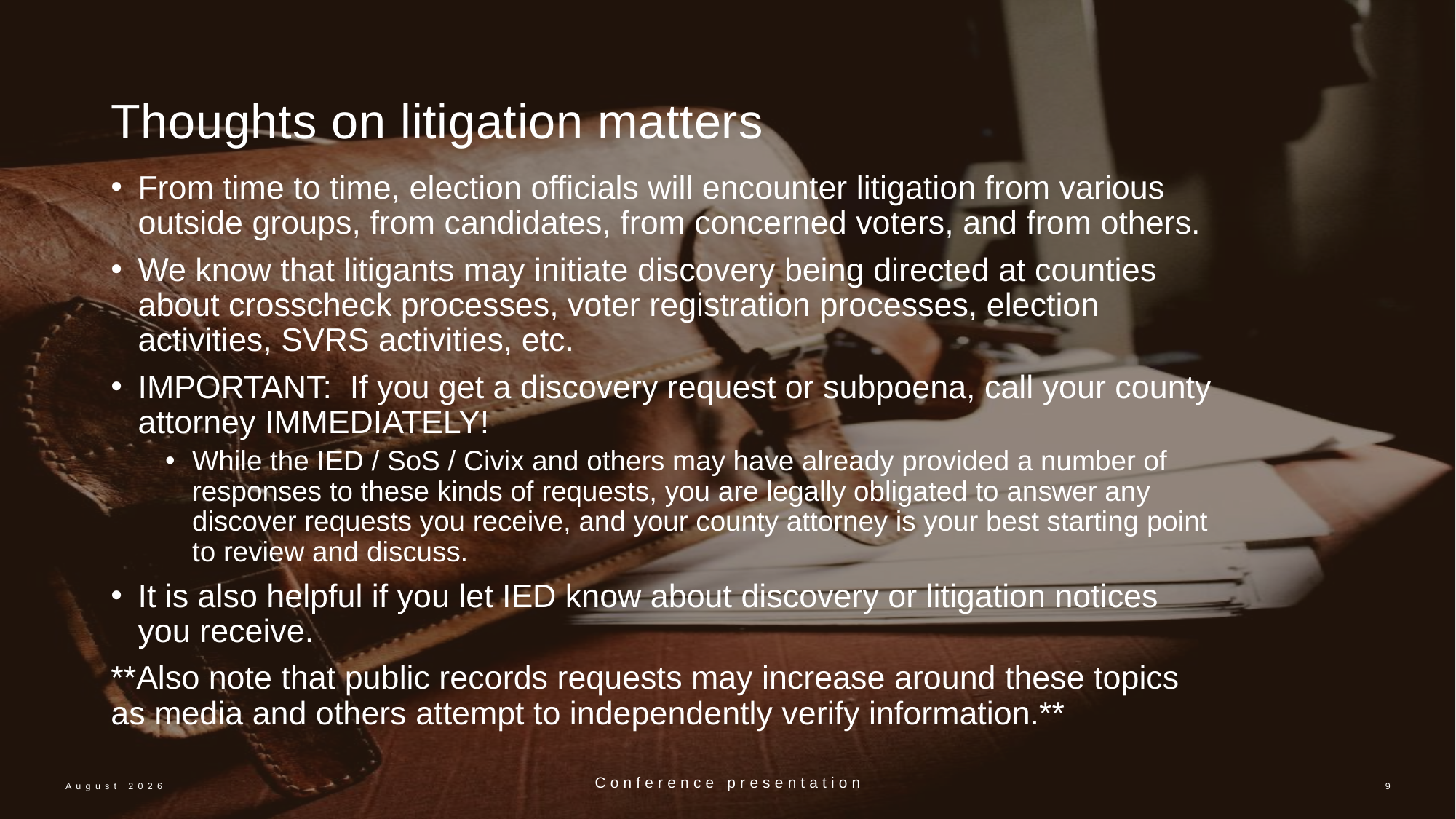

# Thoughts on litigation matters
From time to time, election officials will encounter litigation from various outside groups, from candidates, from concerned voters, and from others.
We know that litigants may initiate discovery being directed at counties about crosscheck processes, voter registration processes, election activities, SVRS activities, etc.
IMPORTANT:  If you get a discovery request or subpoena, call your county attorney IMMEDIATELY!
While the IED / SoS / Civix and others may have already provided a number of responses to these kinds of requests, you are legally obligated to answer any discover requests you receive, and your county attorney is your best starting point to review and discuss.
It is also helpful if you let IED know about discovery or litigation notices you receive.
**Also note that public records requests may increase around these topics as media and others attempt to independently verify information.**
August 2026
Conference presentation
9